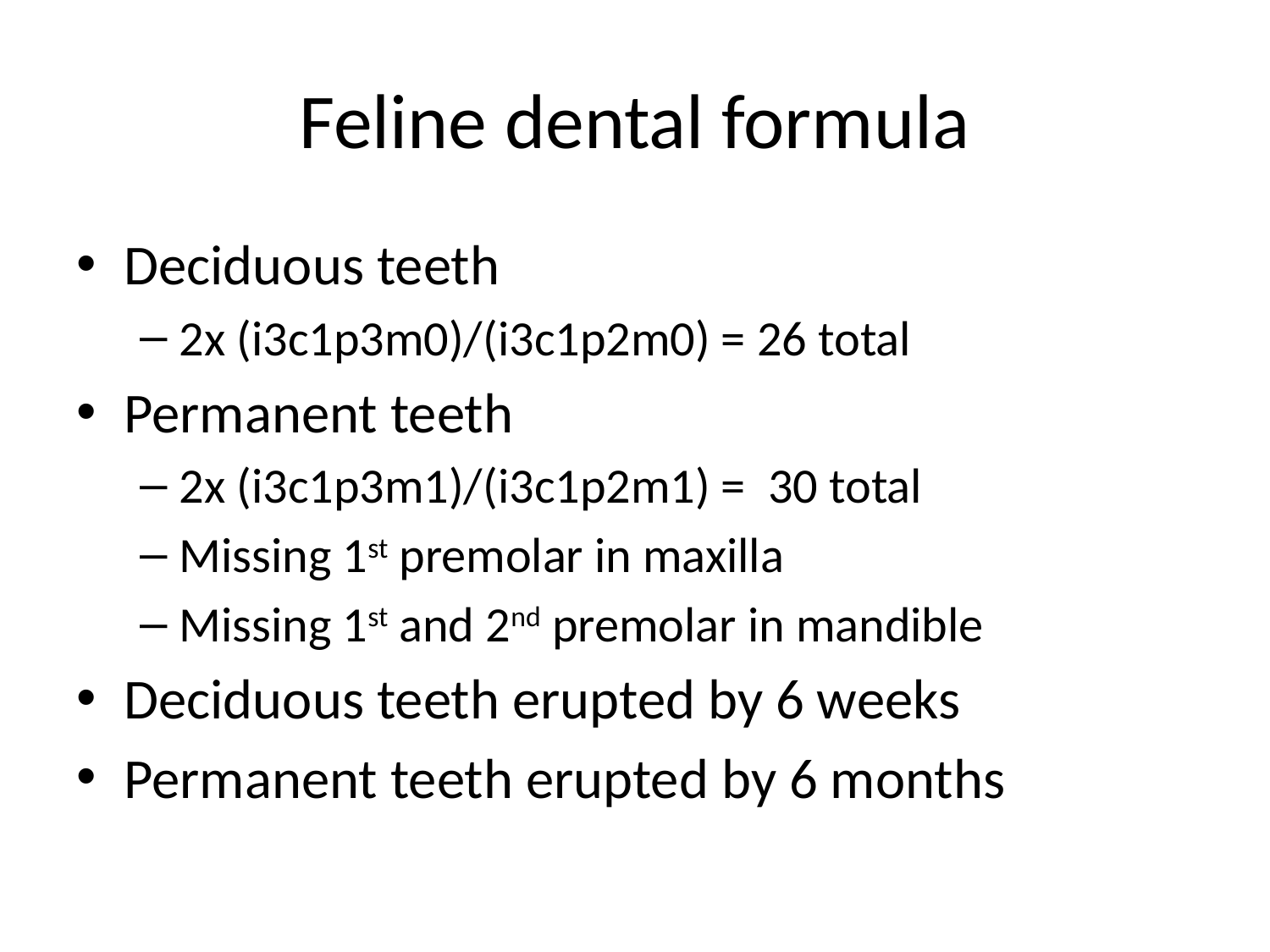

# Feline dental formula
Deciduous teeth
2x (i3c1p3m0)/(i3c1p2m0) = 26 total
Permanent teeth
2x (i3c1p3m1)/(i3c1p2m1) =  30 total
Missing 1st premolar in maxilla
Missing 1st and 2nd premolar in mandible
Deciduous teeth erupted by 6 weeks
Permanent teeth erupted by 6 months